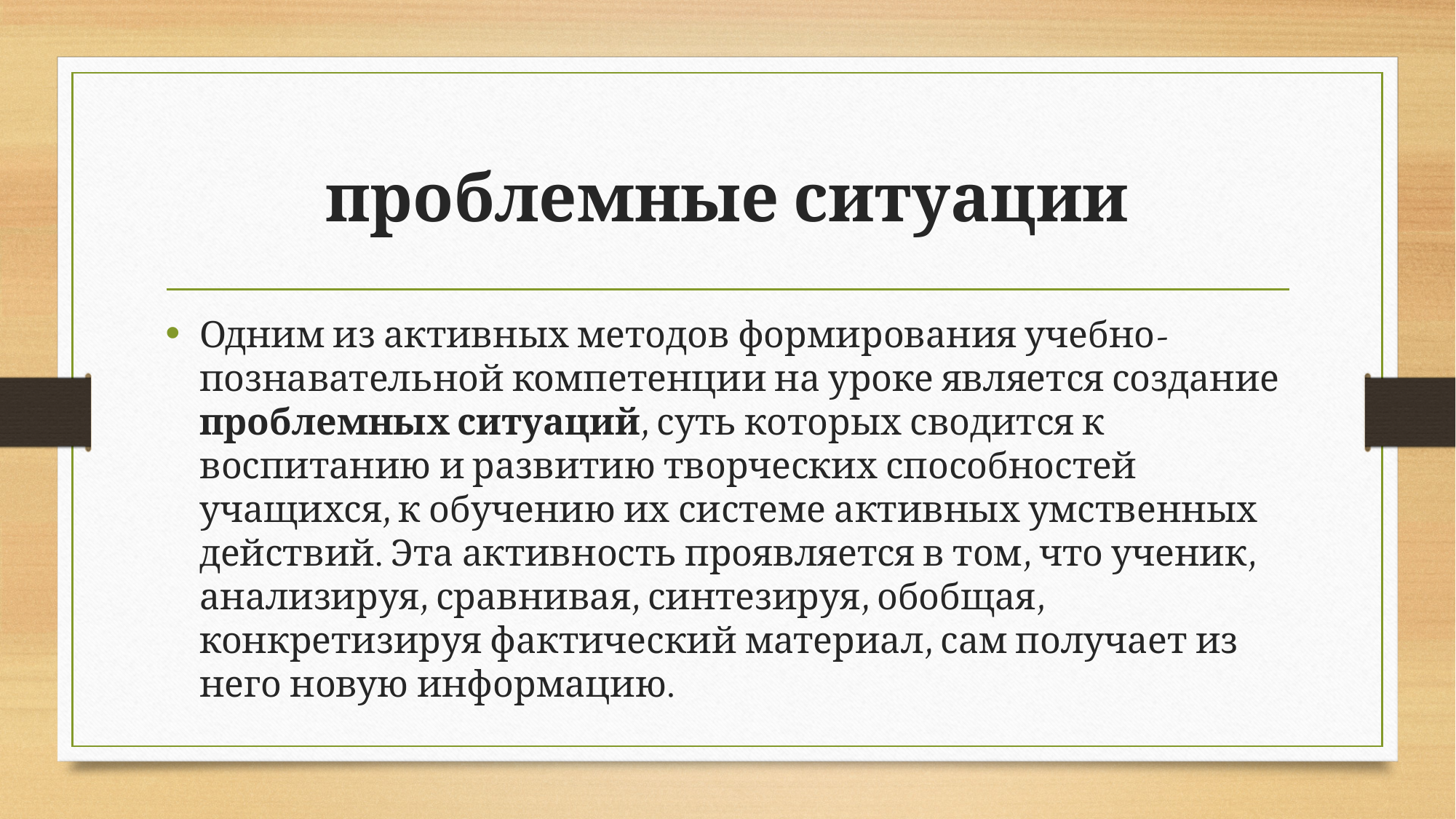

# проблемные ситуации
Одним из активных методов формирования учебно-познавательной компетенции на уроке является создание проблемных ситуаций, суть которых сводится к воспитанию и развитию творческих способностей учащихся, к обучению их системе активных умственных действий. Эта активность проявляется в том, что ученик, анализируя, сравнивая, синтезируя, обобщая, конкретизируя фактический материал, сам получает из него новую информацию.